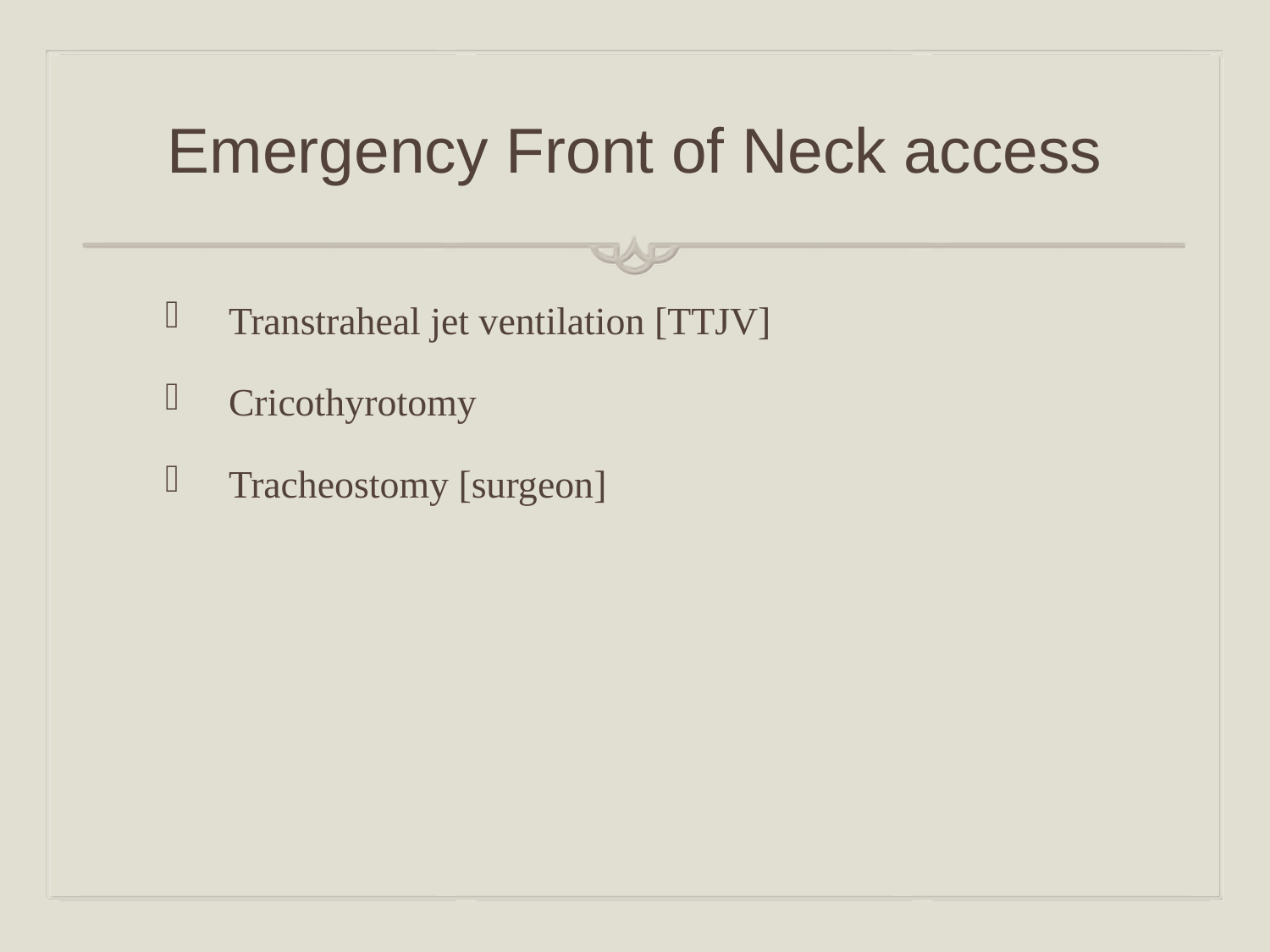

# Emergency Front of Neck access
Transtraheal jet ventilation [TTJV]
Cricothyrotomy
Tracheostomy [surgeon]